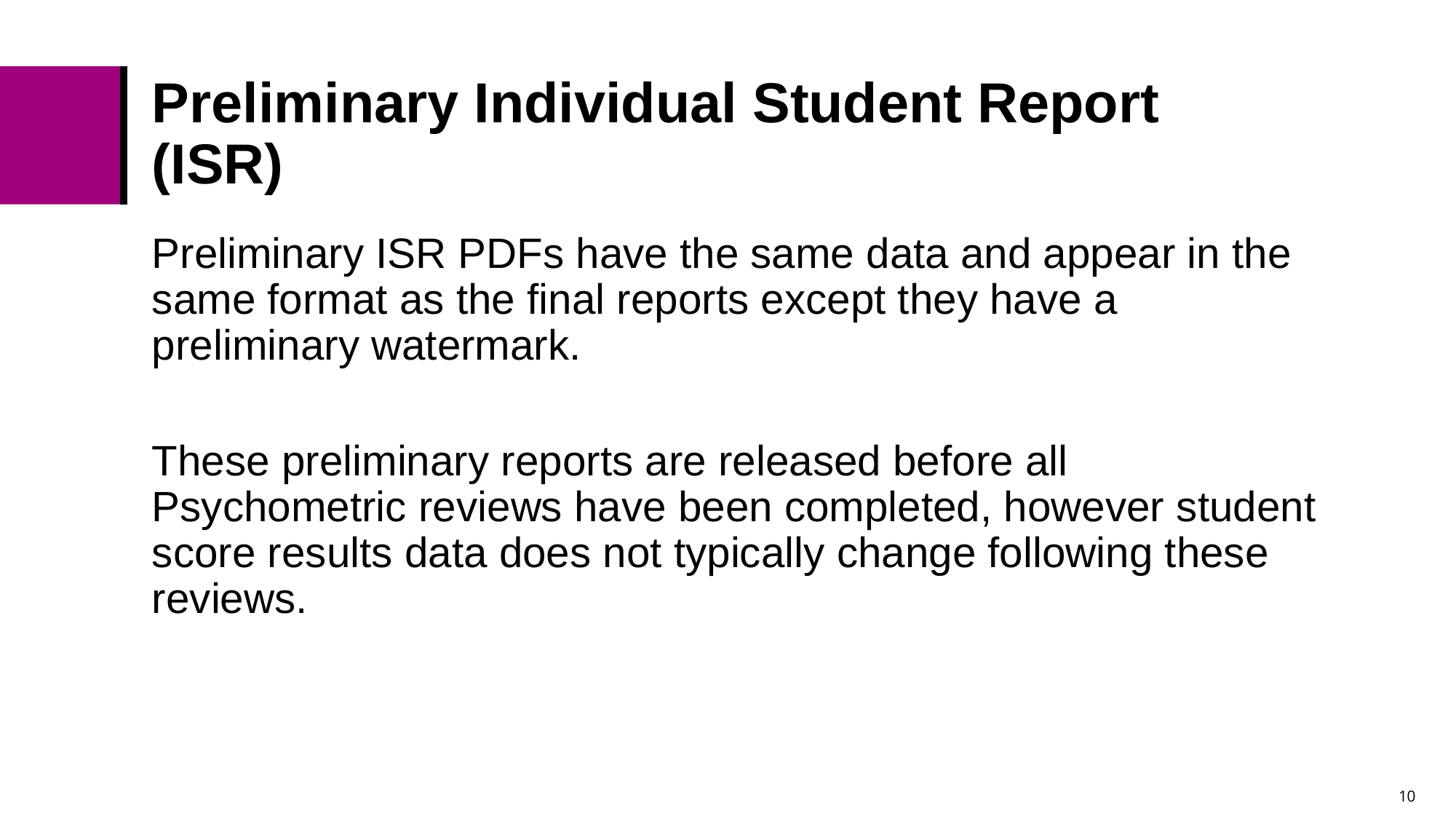

# Preliminary Individual Student Report  (ISR)
Preliminary ISR PDFs have the same data and appear in the same format as the final reports except they have a preliminary watermark.

These preliminary reports are released before all Psychometric reviews have been completed, however student score results data does not typically change following these reviews.

10